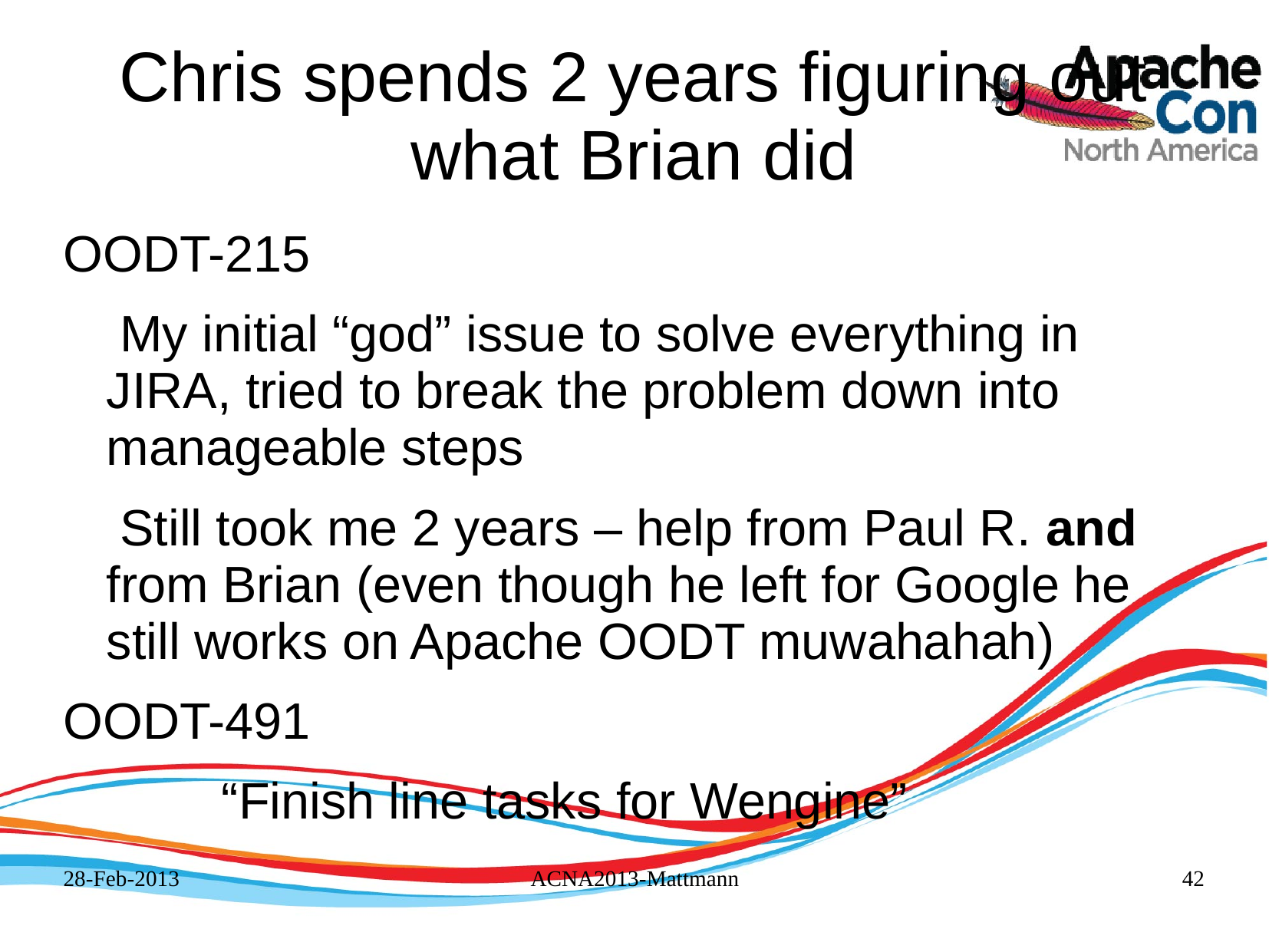

# Chris spends 2 years figuring out what Brian did
OODT-215
    My initial “god” issue to solve everything in JIRA, tried to break the problem down into manageable steps
    Still took me 2 years – help from Paul R. and from Brian (even though he left for Google he still works on Apache OODT muwahahah)
OODT-491
		“Finish line tasks for Wengine”

28-Feb-2013
ACNA2013-Mattmann
42